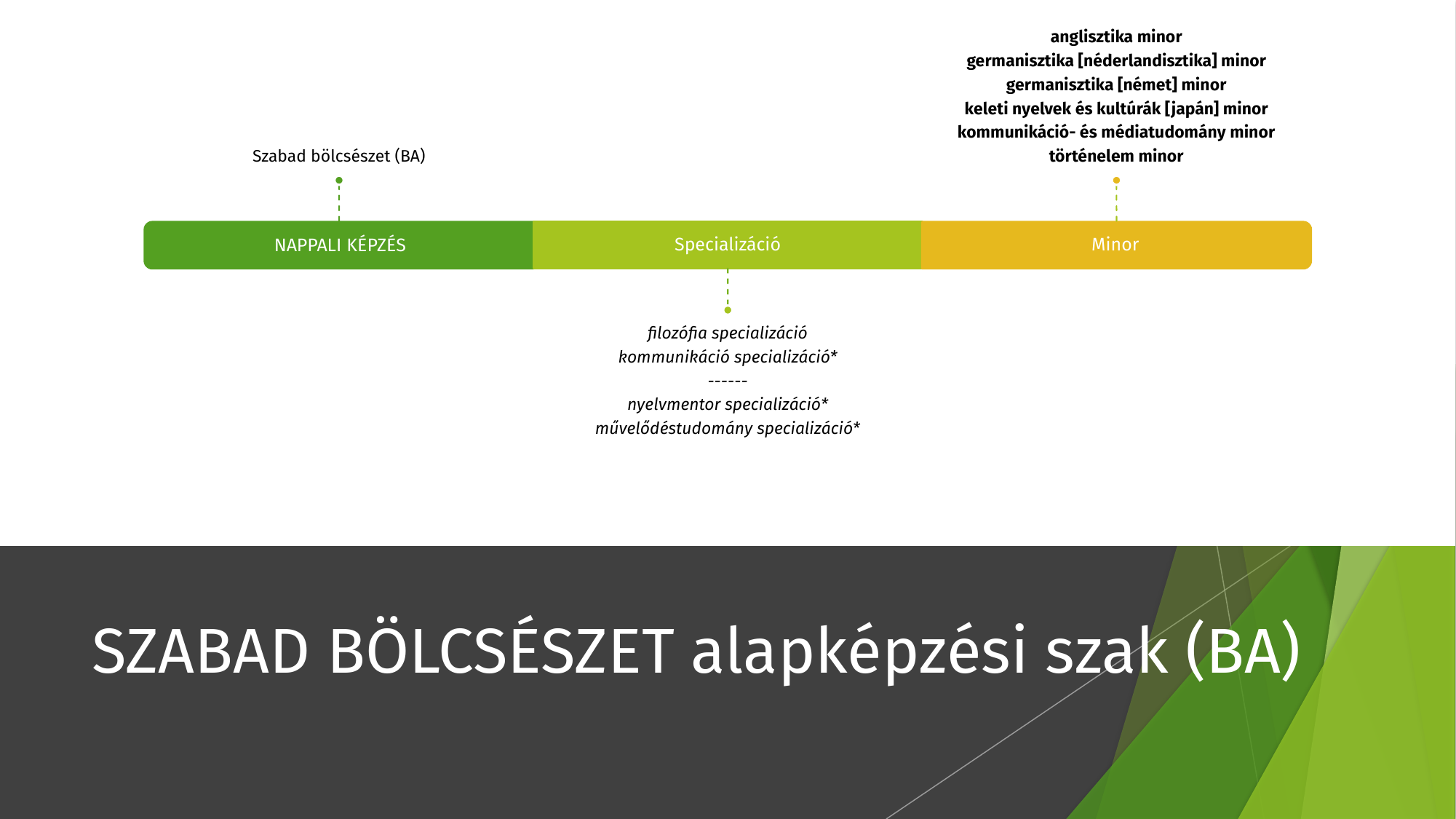

NAPPALI KÉPZÉS
Szabad bölcsészet (BA)
Specializáció
filozófia specializáció
kommunikáció specializáció*
------
nyelvmentor specializáció*
művelődéstudomány specializáció*
Minor

anglisztika minor
germanisztika [néderlandisztika] minor
germanisztika [német] minor
keleti nyelvek és kultúrák [japán] minor
kommunikáció- és médiatudomány minor
történelem minor

# SZABAD BÖLCSÉSZET alapképzési szak (BA)